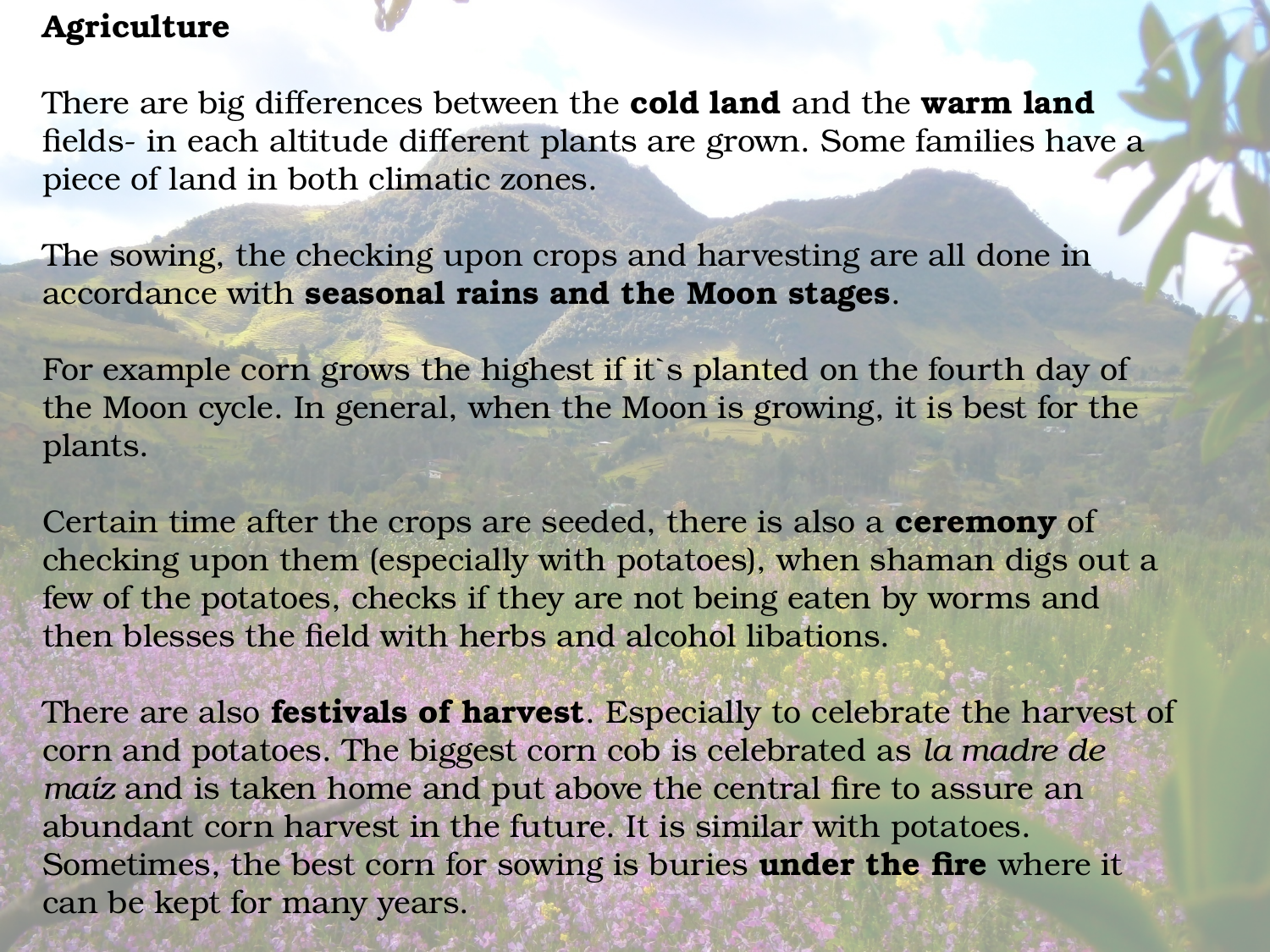

Agriculture

There are big differences between the cold land and the warm land fields- in each altitude different plants are grown. Some families have a piece of land in both climatic zones.

The sowing, the checking upon crops and harvesting are all done in accordance with seasonal rains and the Moon stages.

For example corn grows the highest if it`s planted on the fourth day of the Moon cycle. In general, when the Moon is growing, it is best for the plants.

Certain time after the crops are seeded, there is also a ceremony of checking upon them (especially with potatoes), when shaman digs out a few of the potatoes, checks if they are not being eaten by worms and then blesses the field with herbs and alcohol libations.

There are also festivals of harvest. Especially to celebrate the harvest of corn and potatoes. The biggest corn cob is celebrated as la madre de maíz and is taken home and put above the central fire to assure an abundant corn harvest in the future. It is similar with potatoes. Sometimes, the best corn for sowing is buries under the fire where it can be kept for many years.